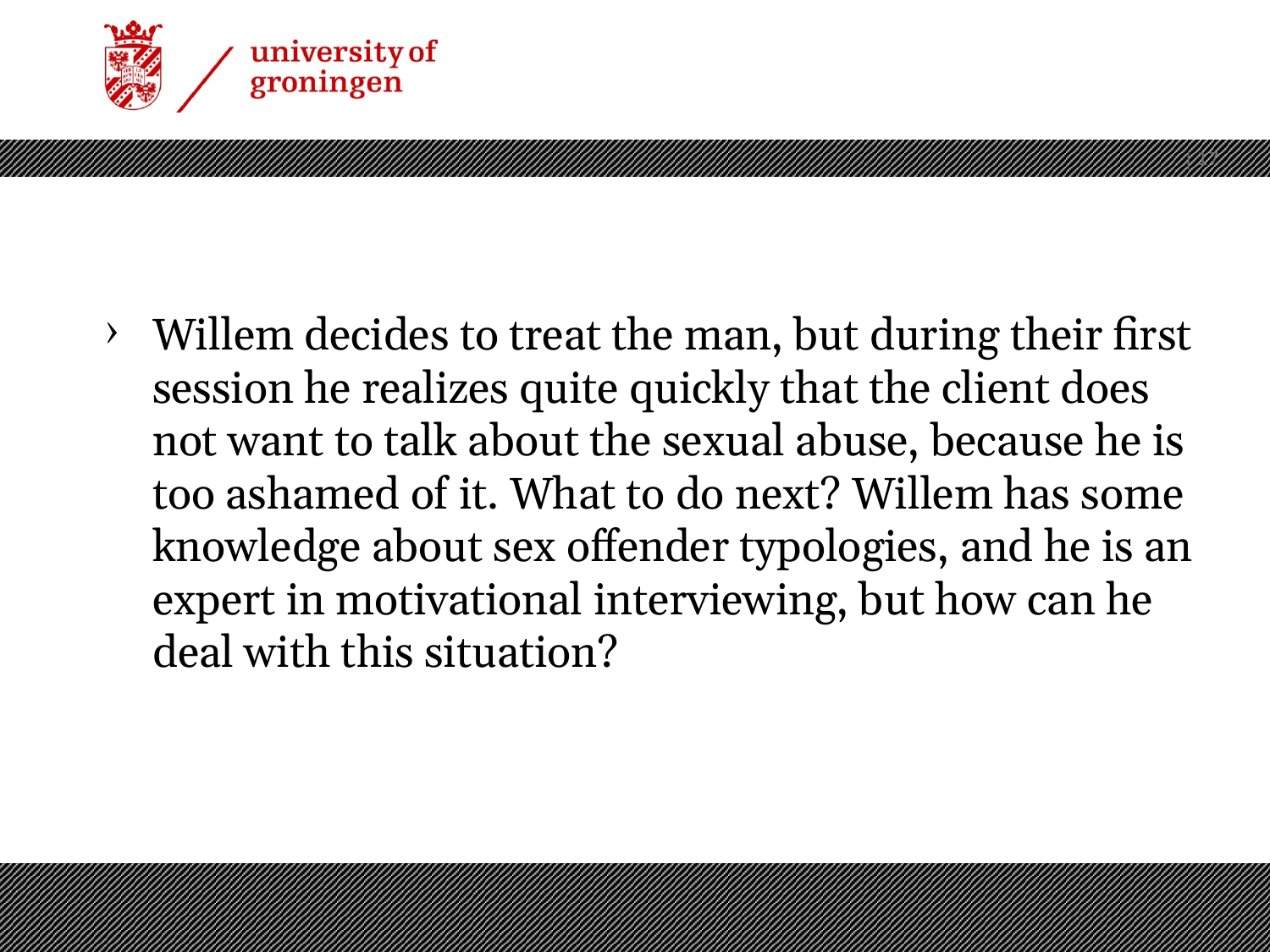

| 17
Willem decides to treat the man, but during their first session he realizes quite quickly that the client does not want to talk about the sexual abuse, because he is too ashamed of it. What to do next? Willem has some knowledge about sex offender typologies, and he is an expert in motivational interviewing, but how can he deal with this situation?